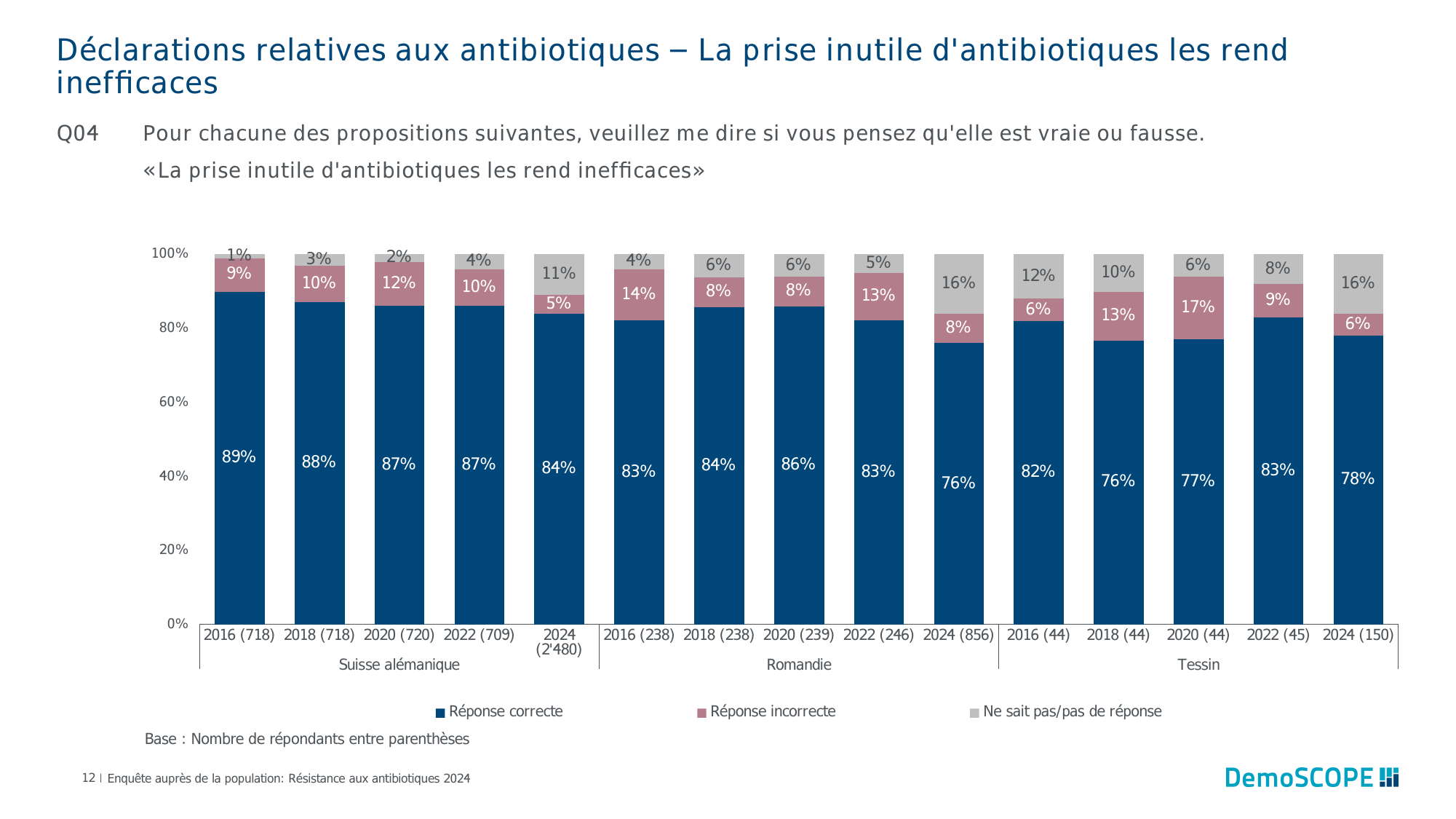

# Déclarations relatives aux antibiotiques – La prise inutile d'antibiotiques les rend inefficaces
Q04	Pour chacune des propositions suivantes, veuillez me dire si vous pensez qu'elle est vraie ou fausse.
	«La prise inutile d'antibiotiques les rend inefficaces»

### Chart

| Category | Réponse correcte | Réponse incorrecte | Ne sait pas/pas de réponse |
|---|---|---|---|
| 2016 (718) | 0.89 | 0.09 | 0.01 |
| 2018 (718) | 0.88 | 0.1 | 0.03 |
| 2020 (720) | 0.87 | 0.12 | 0.02 |
| 2022 (709) | 0.87 | 0.1 | 0.04 |
| 2024 (2'480) | 0.84 | 0.05 | 0.11 |
| 2016 (238) | 0.83 | 0.14 | 0.04 |
| 2018 (238) | 0.84 | 0.08 | 0.06 |
| 2020 (239) | 0.86 | 0.08 | 0.06 |
| 2022 (246) | 0.83 | 0.13 | 0.05 |
| 2024 (856) | 0.76 | 0.08 | 0.16 |
| 2016 (44) | 0.82 | 0.06 | 0.12 |
| 2018 (44) | 0.76 | 0.13 | 0.1 |
| 2020 (44) | 0.77 | 0.17 | 0.06 |
| 2022 (45) | 0.83 | 0.09 | 0.08 |
| 2024 (150) | 0.78 | 0.06 | 0.16 |
Base : Nombre de répondants entre parenthèses
12 |
Enquête auprès de la population: Résistance aux antibiotiques 2024